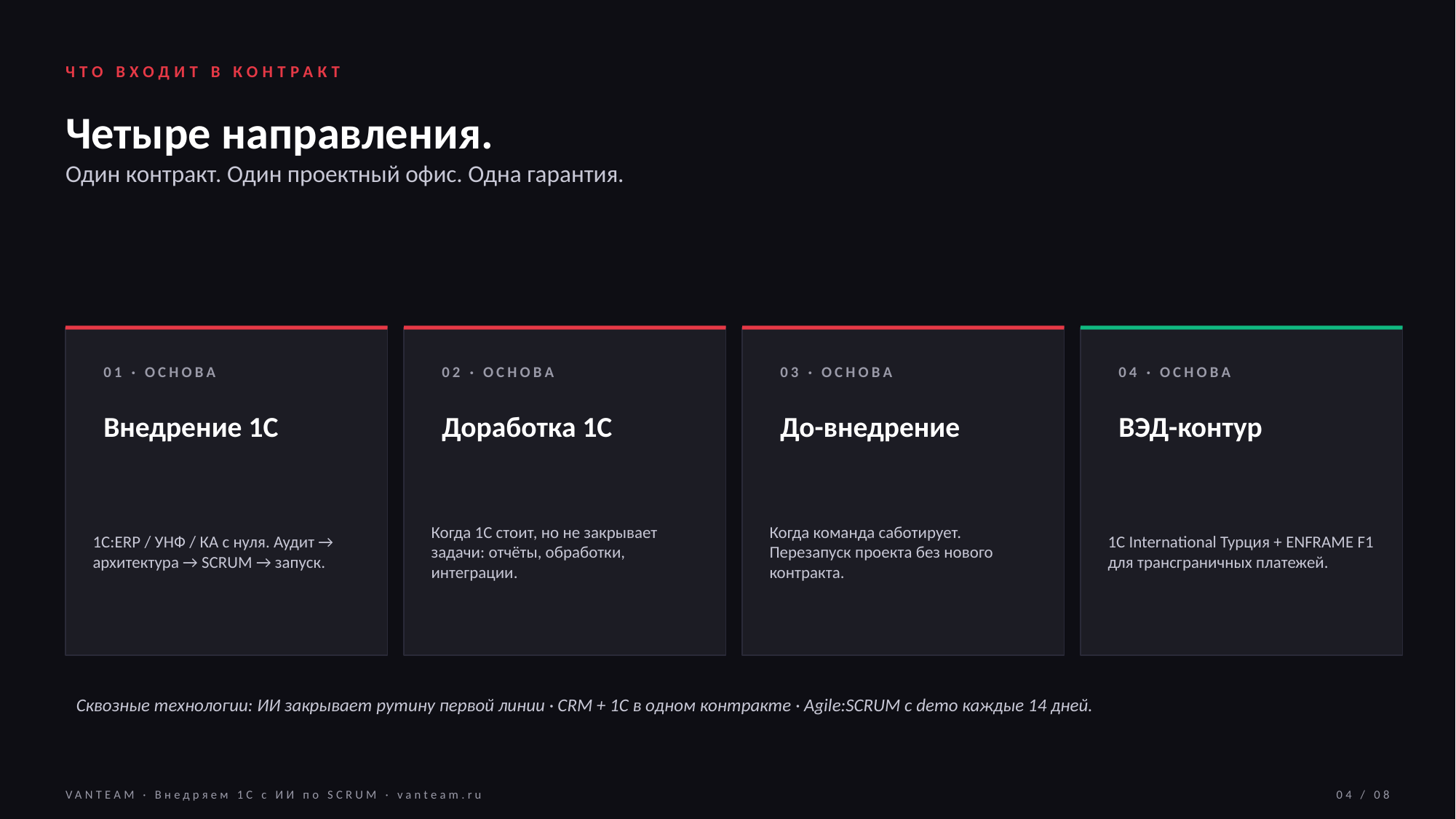

ЧТО ВХОДИТ В КОНТРАКТ
Четыре направления.
Один контракт. Один проектный офис. Одна гарантия.

01 · ОСНОВА
02 · ОСНОВА
03 · ОСНОВА
04 · ОСНОВА
Внедрение 1С
Доработка 1С
До-внедрение
ВЭД-контур
1С:ERP / УНФ / КА с нуля. Аудит → архитектура → SCRUM → запуск.
Когда 1С стоит, но не закрывает задачи: отчёты, обработки, интеграции.
Когда команда саботирует. Перезапуск проекта без нового контракта.
1С International Турция + ENFRAME F1 для трансграничных платежей.
Сквозные технологии: ИИ закрывает рутину первой линии · CRM + 1С в одном контракте · Agile:SCRUM с demo каждые 14 дней.
VANTEAM · Внедряем 1С с ИИ по SCRUM · vanteam.ru
04 / 08